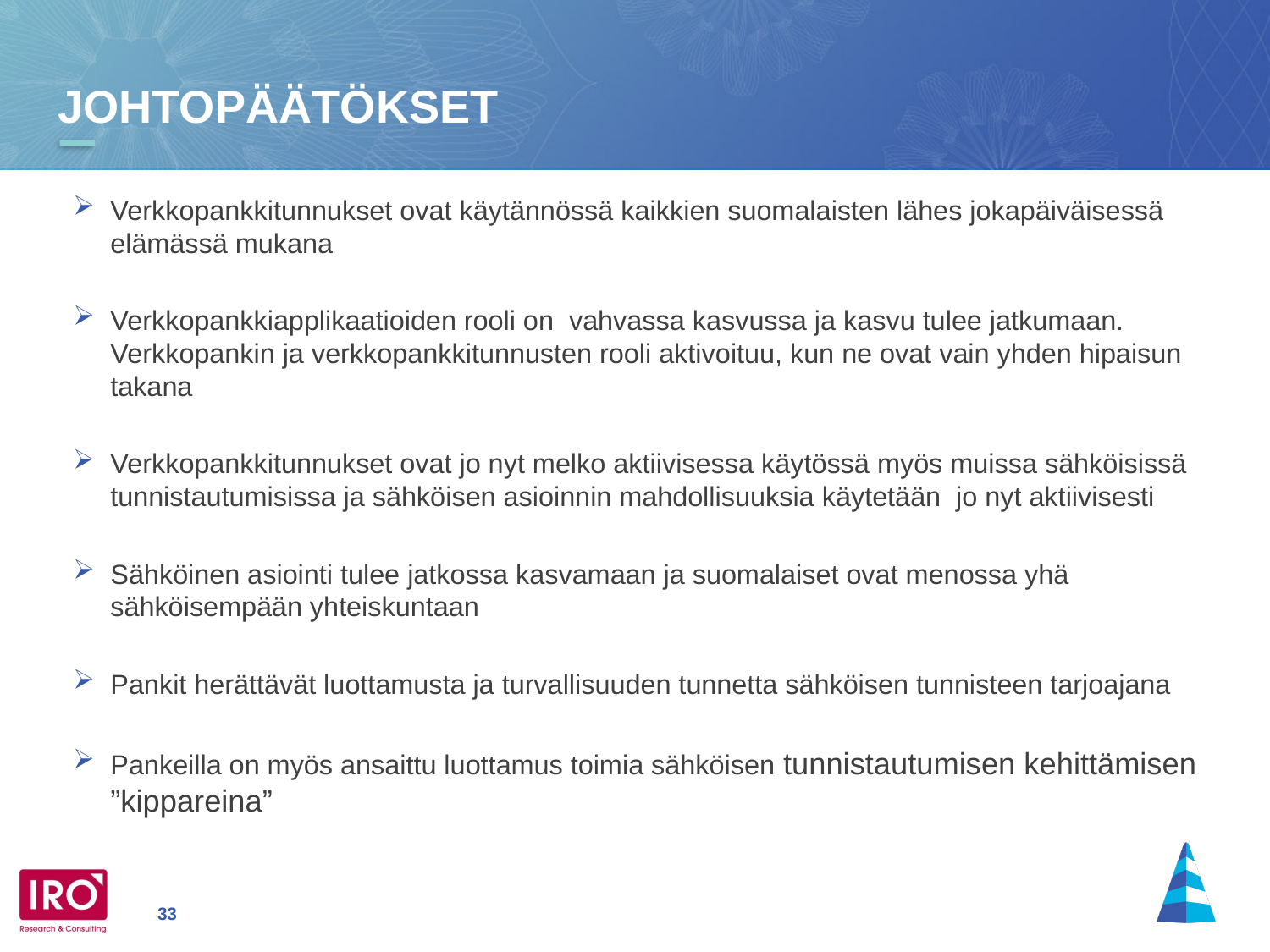

# Johtopäätökset
Verkkopankkitunnukset ovat käytännössä kaikkien suomalaisten lähes jokapäiväisessä elämässä mukana

Verkkopankkiapplikaatioiden rooli on  vahvassa kasvussa ja kasvu tulee jatkumaan. Verkkopankin ja verkkopankkitunnusten rooli aktivoituu, kun ne ovat vain yhden hipaisun takana

Verkkopankkitunnukset ovat jo nyt melko aktiivisessa käytössä myös muissa sähköisissä tunnistautumisissa ja sähköisen asioinnin mahdollisuuksia käytetään  jo nyt aktiivisesti

Sähköinen asiointi tulee jatkossa kasvamaan ja suomalaiset ovat menossa yhä sähköisempään yhteiskuntaan

Pankit herättävät luottamusta ja turvallisuuden tunnetta sähköisen tunnisteen tarjoajana

Pankeilla on myös ansaittu luottamus toimia sähköisen tunnistautumisen kehittämisen ”kippareina”